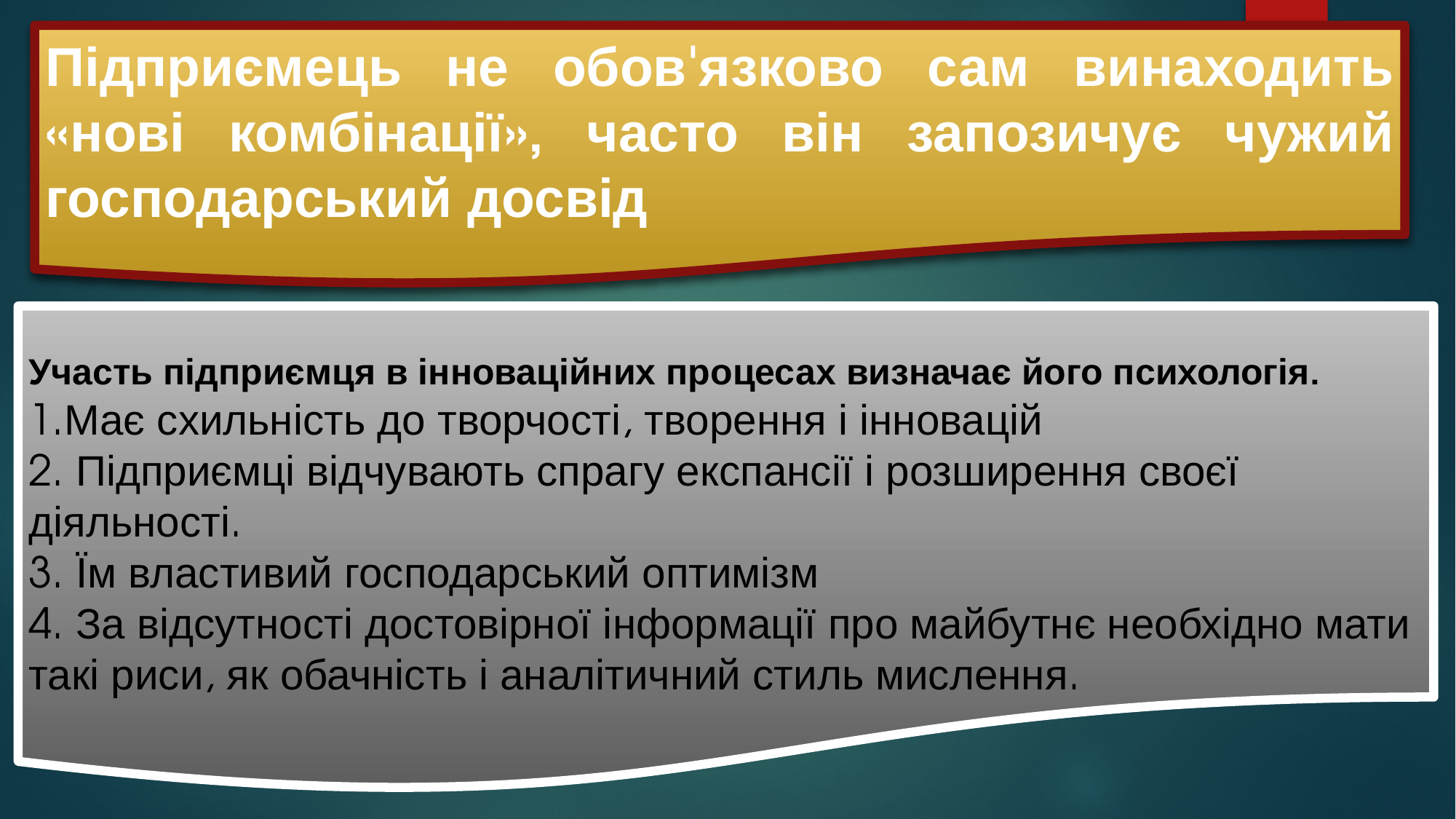

Підприємець не обов'язково сам винаходить «нові комбінації», часто він запозичує чужий господарський досвід

Участь підприємця в інноваційних процесах визначає його психологія.
1.Має схильність до творчості, творення і інновацій
2. Підприємці відчувають спрагу експансії і розширення своєї діяльності.
3. Їм властивий господарський оптимізм
4. За відсутності достовірної інформації про майбутнє необхідно мати такі риси, як обачність і аналітичний стиль мислення.